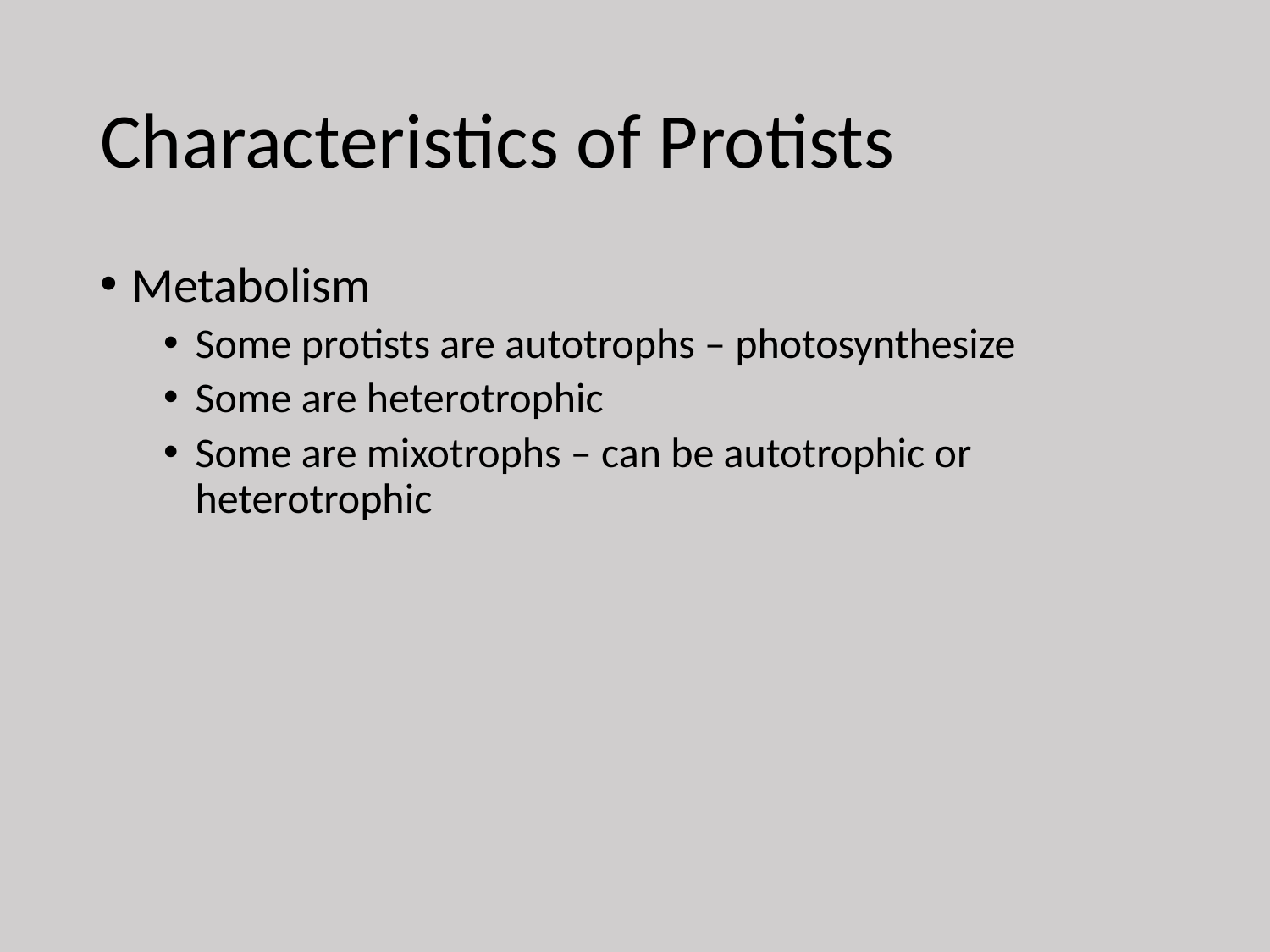

# Characteristics of Protists
Metabolism
Some protists are autotrophs – photosynthesize
Some are heterotrophic
Some are mixotrophs – can be autotrophic or heterotrophic